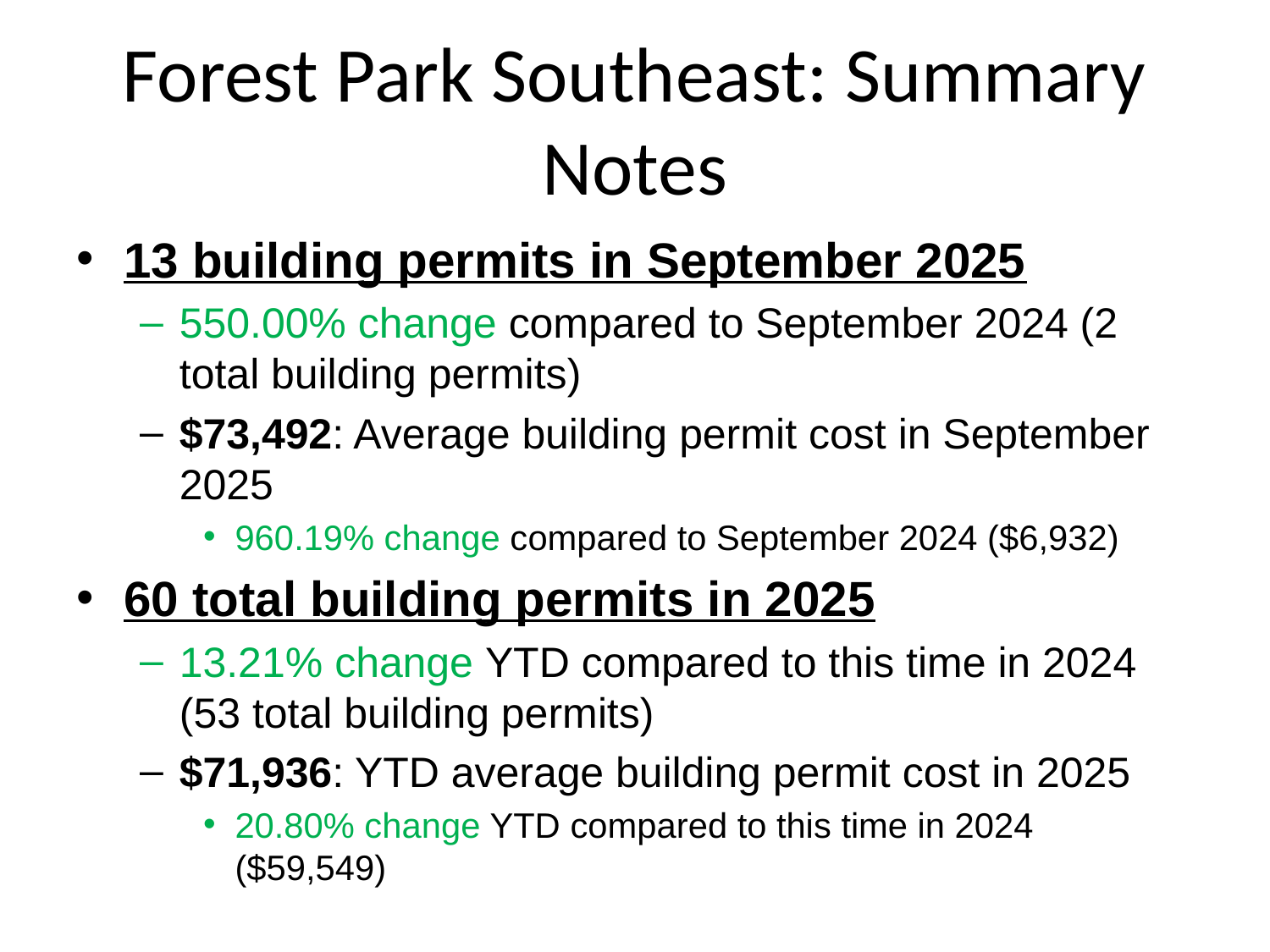

# Forest Park Southeast: Summary Notes
13 building permits in September 2025
550.00% change compared to September 2024 (2 total building permits)
$73,492: Average building permit cost in September 2025
960.19% change compared to September 2024 ($6,932)
60 total building permits in 2025
13.21% change YTD compared to this time in 2024 (53 total building permits)
$71,936: YTD average building permit cost in 2025
20.80% change YTD compared to this time in 2024 ($59,549)